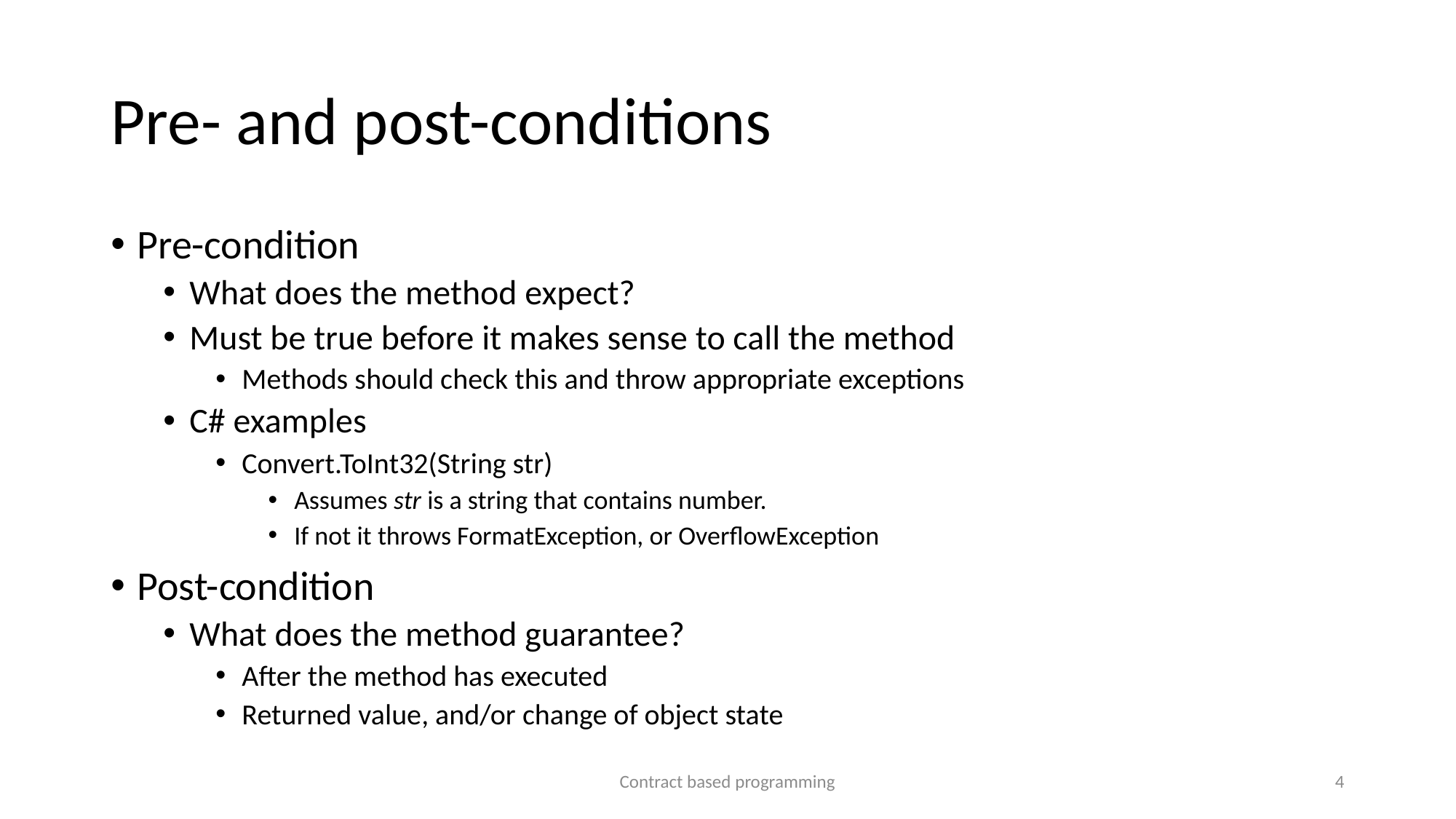

# Pre- and post-conditions
Pre-condition
What does the method expect?
Must be true before it makes sense to call the method
Methods should check this and throw appropriate exceptions
C# examples
Convert.ToInt32(String str)
Assumes str is a string that contains number.
If not it throws FormatException, or OverflowException
Post-condition
What does the method guarantee?
After the method has executed
Returned value, and/or change of object state
Contract based programming
4